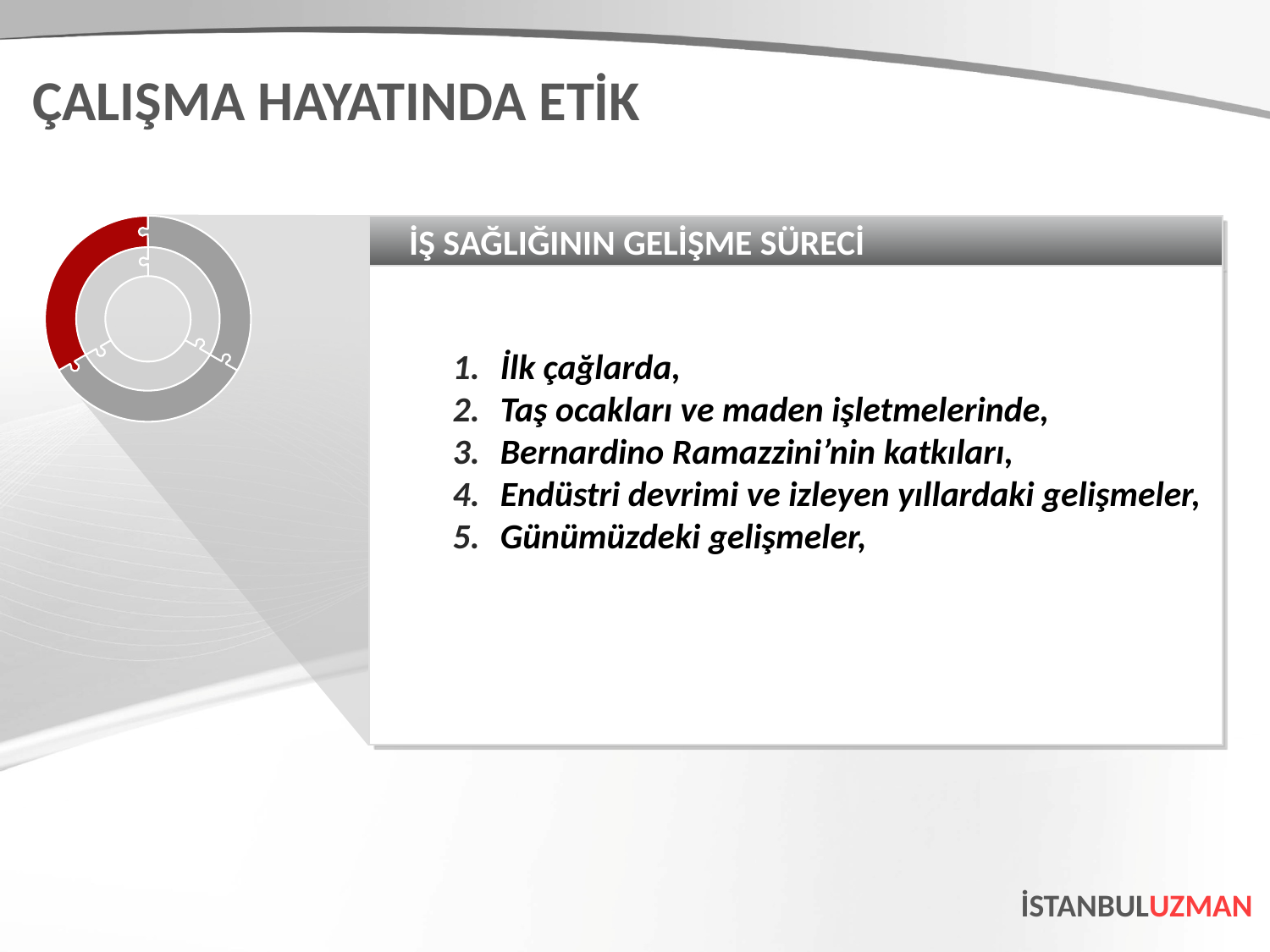

ÇALIŞMA HAYATINDA ETİK

İŞ SAĞLIĞININ GELİŞME SÜRECİ

İlk çağlarda,
Taş ocakları ve maden işletmelerinde,
Bernardino Ramazzini’nin katkıları,
Endüstri devrimi ve izleyen yıllardaki gelişmeler,
Günümüzdeki gelişmeler,

İSTANBULUZMAN